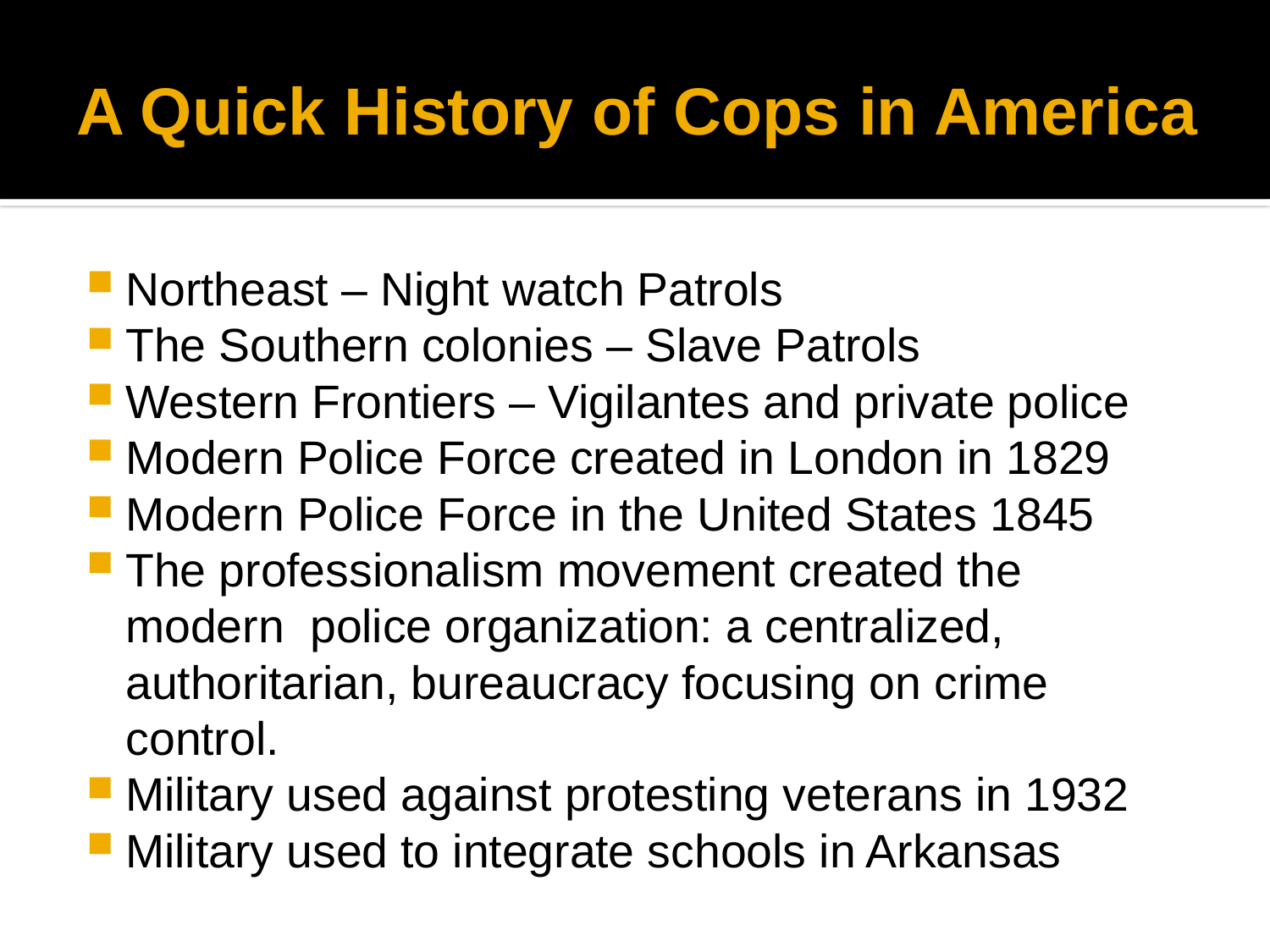

# A Quick History of Cops in America
Northeast – Night watch Patrols
The Southern colonies – Slave Patrols
Western Frontiers – Vigilantes and private police
Modern Police Force created in London in 1829
Modern Police Force in the United States 1845
The professionalism movement created the modern  police organization: a centralized, authoritarian, bureaucracy focusing on crime control.
Military used against protesting veterans in 1932
Military used to integrate schools in Arkansas